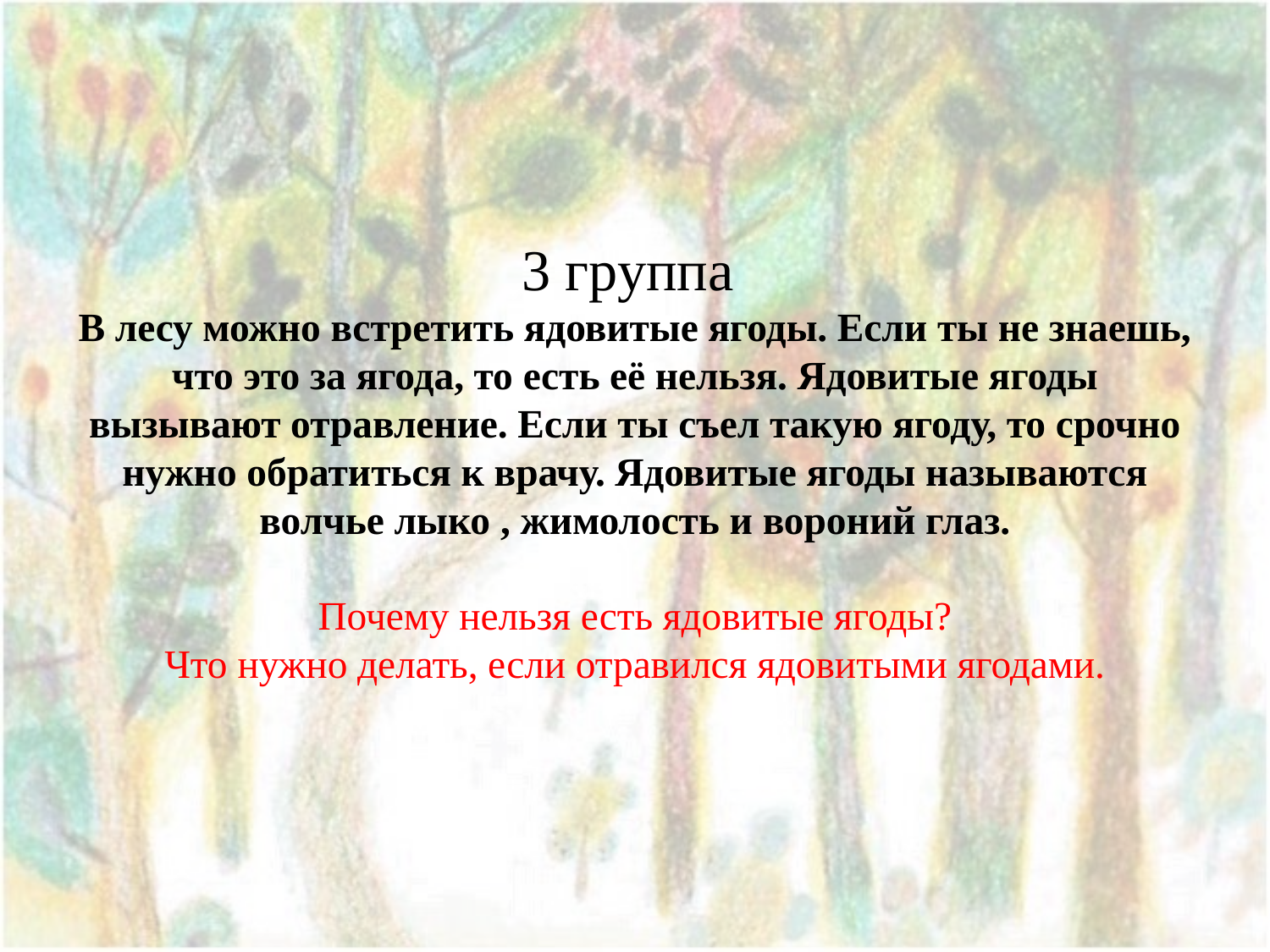

# 3 группа В лесу можно встретить ядовитые ягоды. Если ты не знаешь, что это за ягода, то есть её нельзя. Ядовитые ягоды вызывают отравление. Если ты съел такую ягоду, то срочно нужно обратиться к врачу. Ядовитые ягоды называются волчье лыко , жимолость и вороний глаз.   Почему нельзя есть ядовитые ягоды? Что нужно делать, если отравился ядовитыми ягодами.